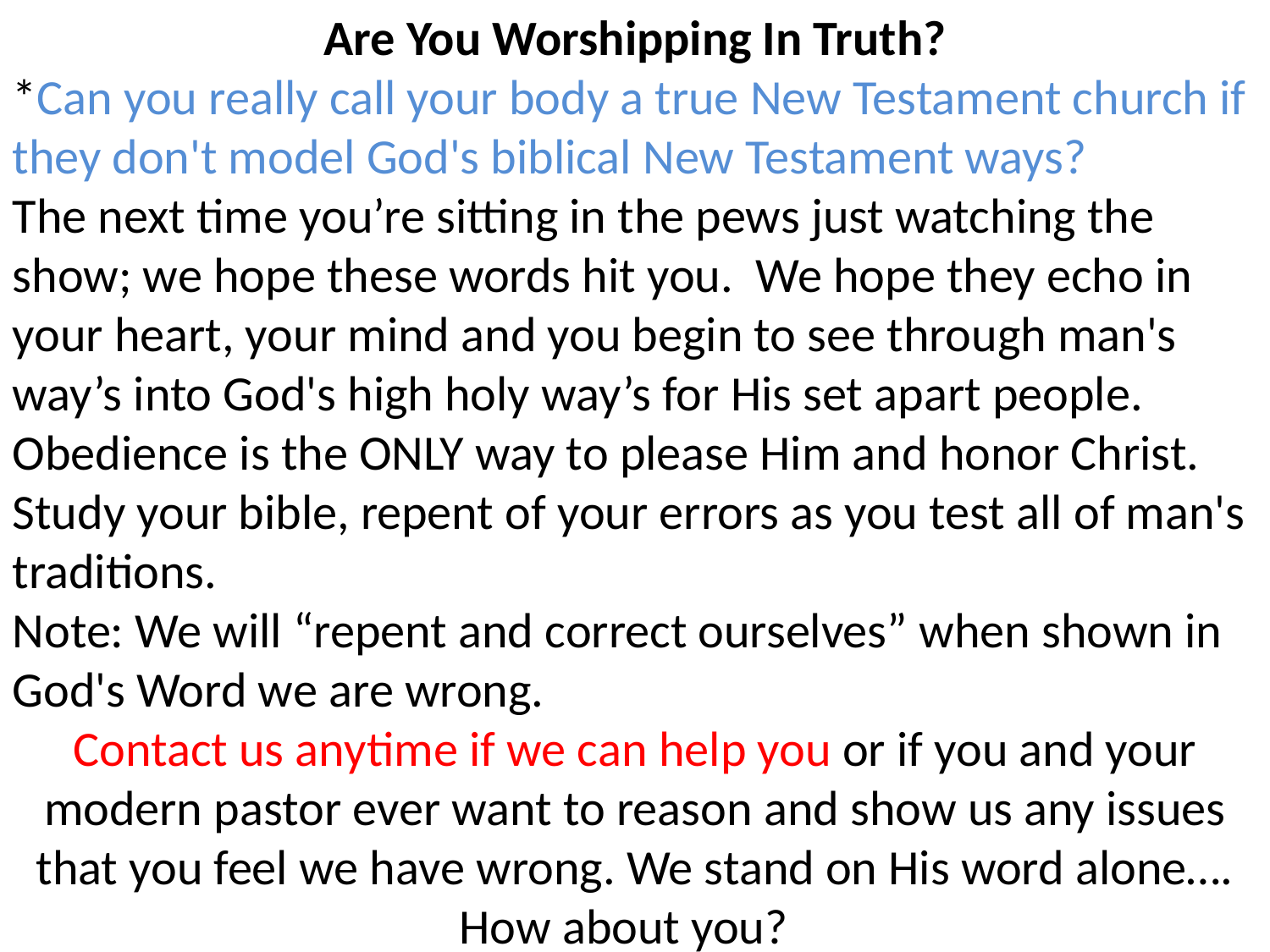

Are You Worshipping In Truth?
*Can you really call your body a true New Testament church if they don't model God's biblical New Testament ways?
The next time you’re sitting in the pews just watching the show; we hope these words hit you.  We hope they echo in your heart, your mind and you begin to see through man's way’s into God's high holy way’s for His set apart people.
Obedience is the ONLY way to please Him and honor Christ. Study your bible, repent of your errors as you test all of man's traditions.
Note: We will “repent and correct ourselves” when shown in God's Word we are wrong.
Contact us anytime if we can help you or if you and your modern pastor ever want to reason and show us any issues that you feel we have wrong. We stand on His word alone…. How about you?